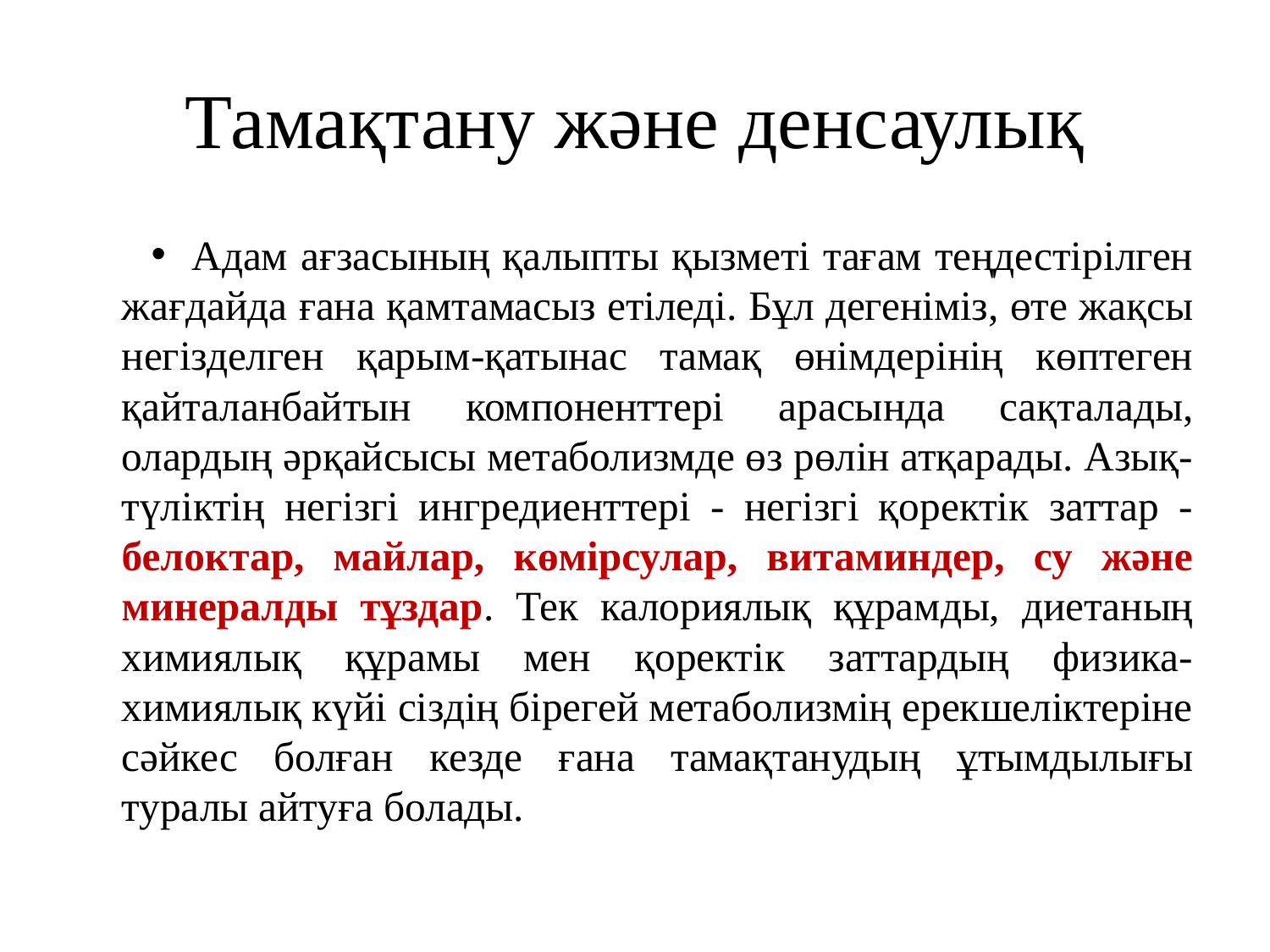

# Тамақтану және денсаулық
Адам ағзасының қалыпты қызметі тағам теңдестірілген жағдайда ғана қамтамасыз етіледі. Бұл дегеніміз, өте жақсы негізделген қарым-қатынас тамақ өнімдерінің көптеген қайталанбайтын компоненттері арасында сақталады, олардың әрқайсысы метаболизмде өз рөлін атқарады. Азық-түліктің негізгі ингредиенттері - негізгі қоректік заттар - белоктар, майлар, көмірсулар, витаминдер, су және минералды тұздар. Тек калориялық құрамды, диетаның химиялық құрамы мен қоректік заттардың физика-химиялық күйі сіздің бірегей метаболизмің ерекшеліктеріне сәйкес болған кезде ғана тамақтанудың ұтымдылығы туралы айтуға болады.